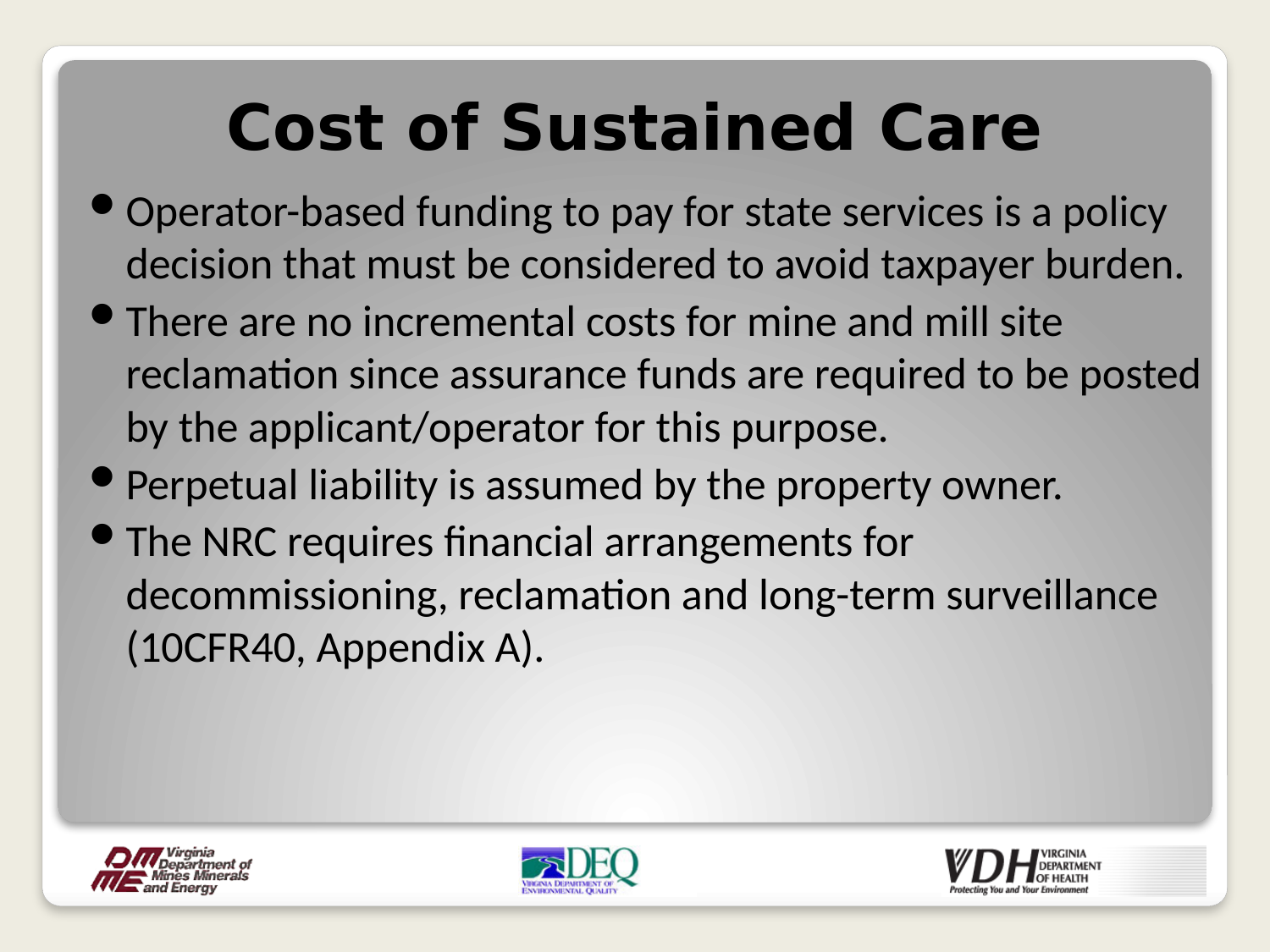

# Cost of Sustained Care
Operator-based funding to pay for state services is a policy decision that must be considered to avoid taxpayer burden.
There are no incremental costs for mine and mill site reclamation since assurance funds are required to be posted by the applicant/operator for this purpose.
Perpetual liability is assumed by the property owner.
The NRC requires financial arrangements for decommissioning, reclamation and long-term surveillance (10CFR40, Appendix A).